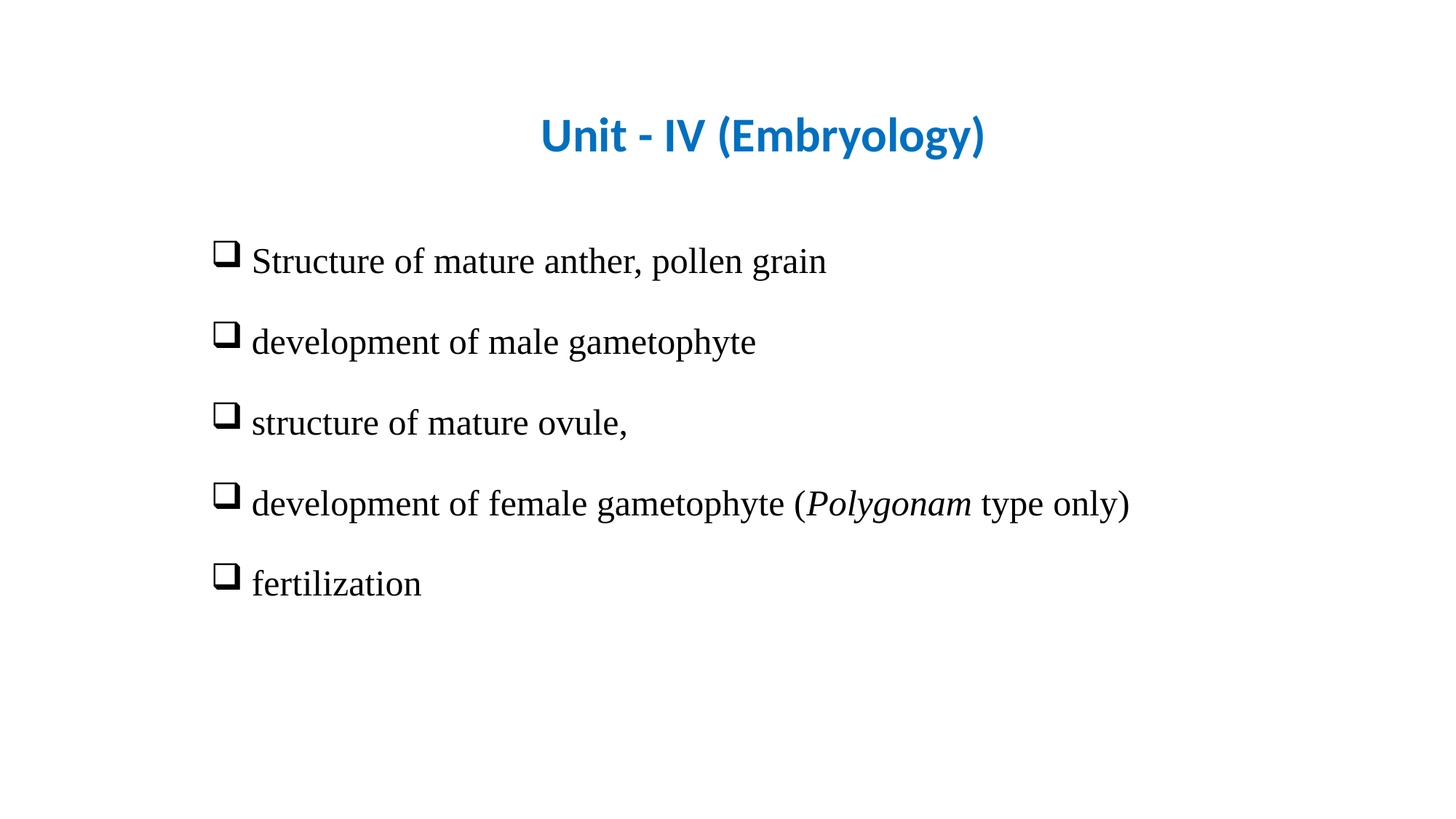

Unit - IV (Embryology)
Structure of mature anther, pollen grain
development of male gametophyte
structure of mature ovule,
development of female gametophyte (Polygonam type only)
fertilization